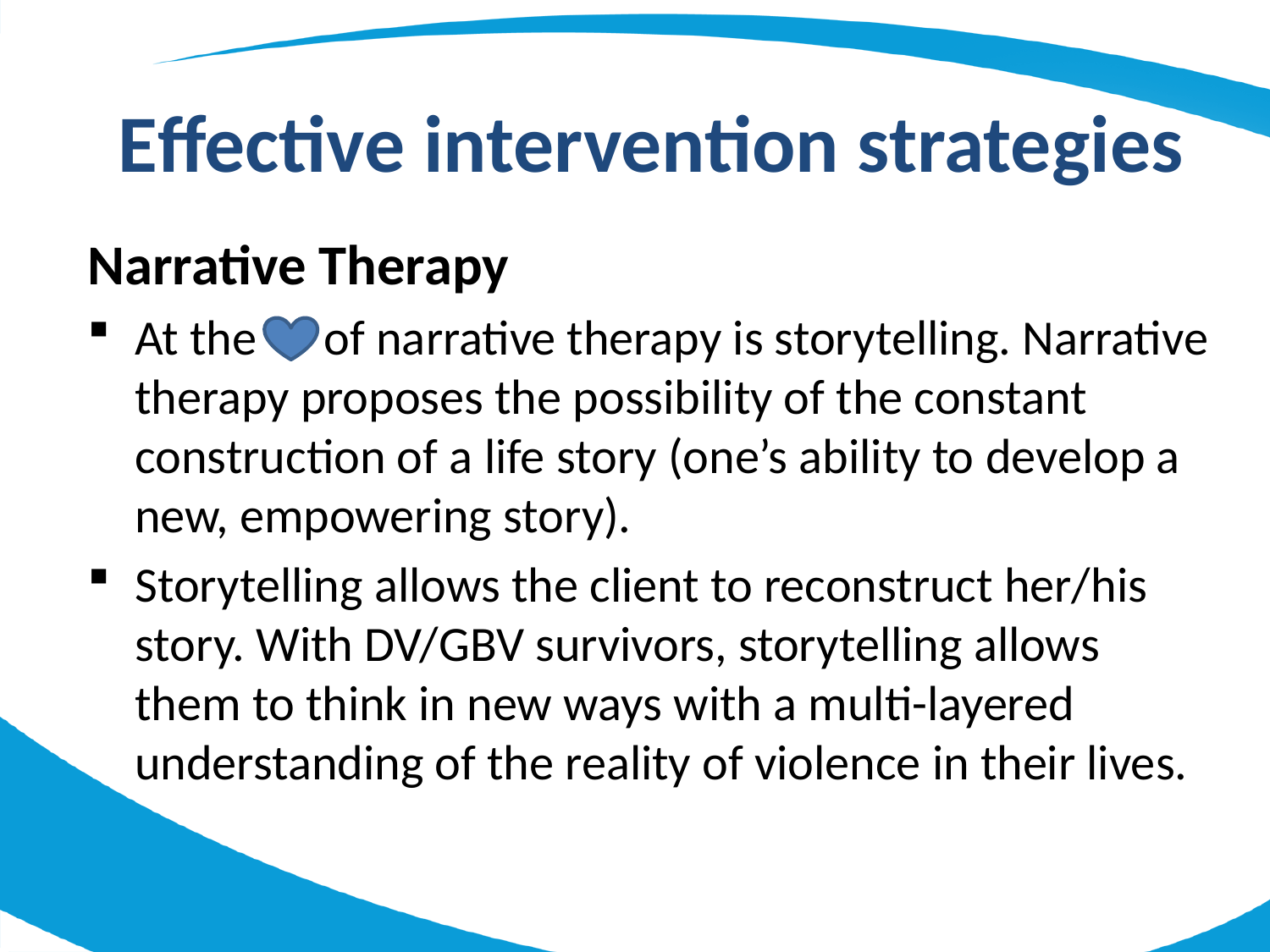

Effective intervention strategies
Narrative Therapy
At the      of narrative therapy is storytelling. Narrative therapy proposes the possibility of the constant construction of a life story (one’s ability to develop a new, empowering story).
Storytelling allows the client to reconstruct her/his story. With DV/GBV survivors, storytelling allows them to think in new ways with a multi-layered understanding of the reality of violence in their lives.